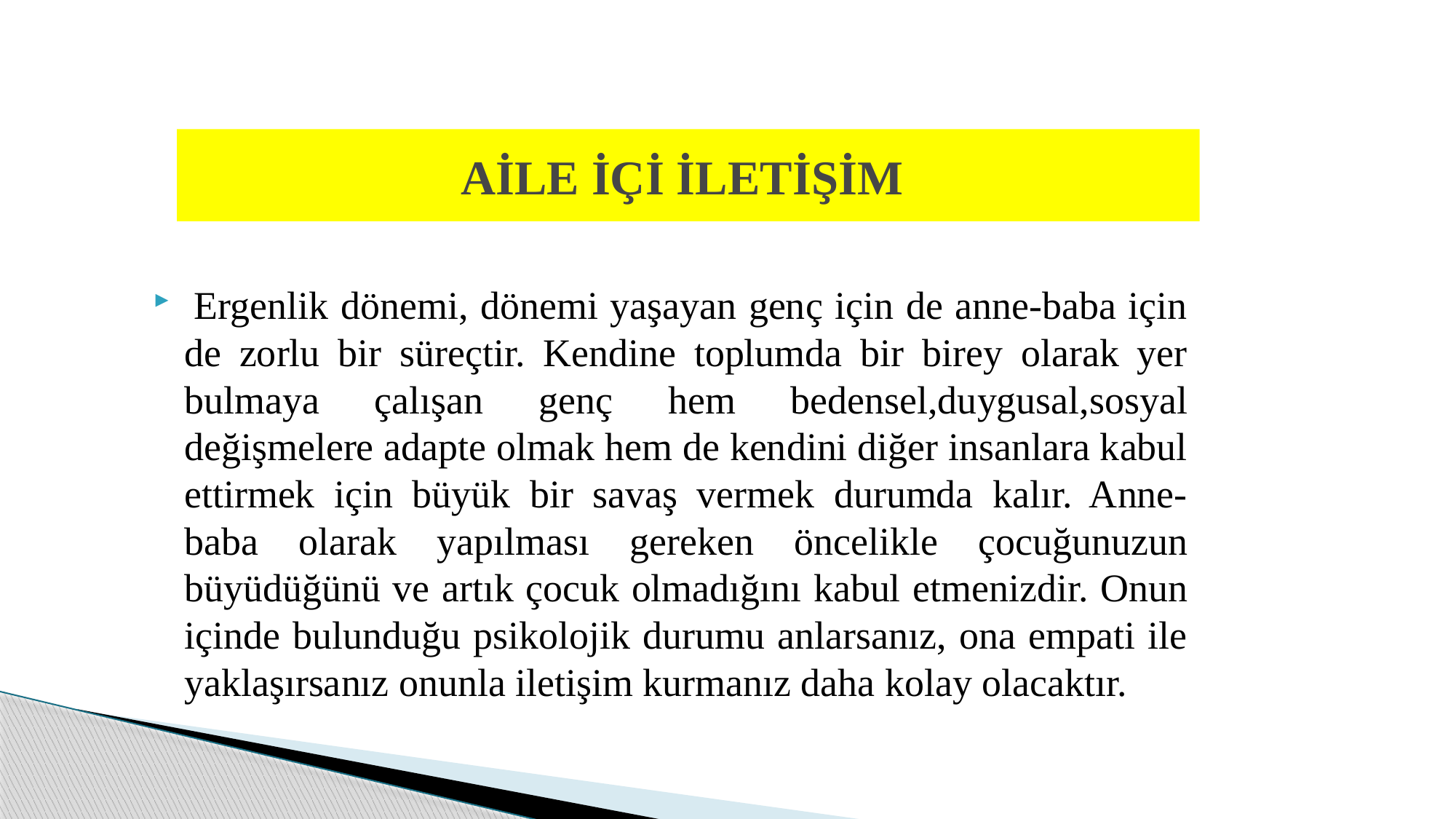

# AİLE İÇİ İLETİŞİM
 Ergenlik dönemi, dönemi yaşayan genç için de anne-baba için de zorlu bir süreçtir. Kendine toplumda bir birey olarak yer bulmaya çalışan genç hem bedensel,duygusal,sosyal değişmelere adapte olmak hem de kendini diğer insanlara kabul ettirmek için büyük bir savaş vermek durumda kalır. Anne- baba olarak yapılması gereken öncelikle çocuğunuzun büyüdüğünü ve artık çocuk olmadığını kabul etmenizdir. Onun içinde bulunduğu psikolojik durumu anlarsanız, ona empati ile yaklaşırsanız onunla iletişim kurmanız daha kolay olacaktır.